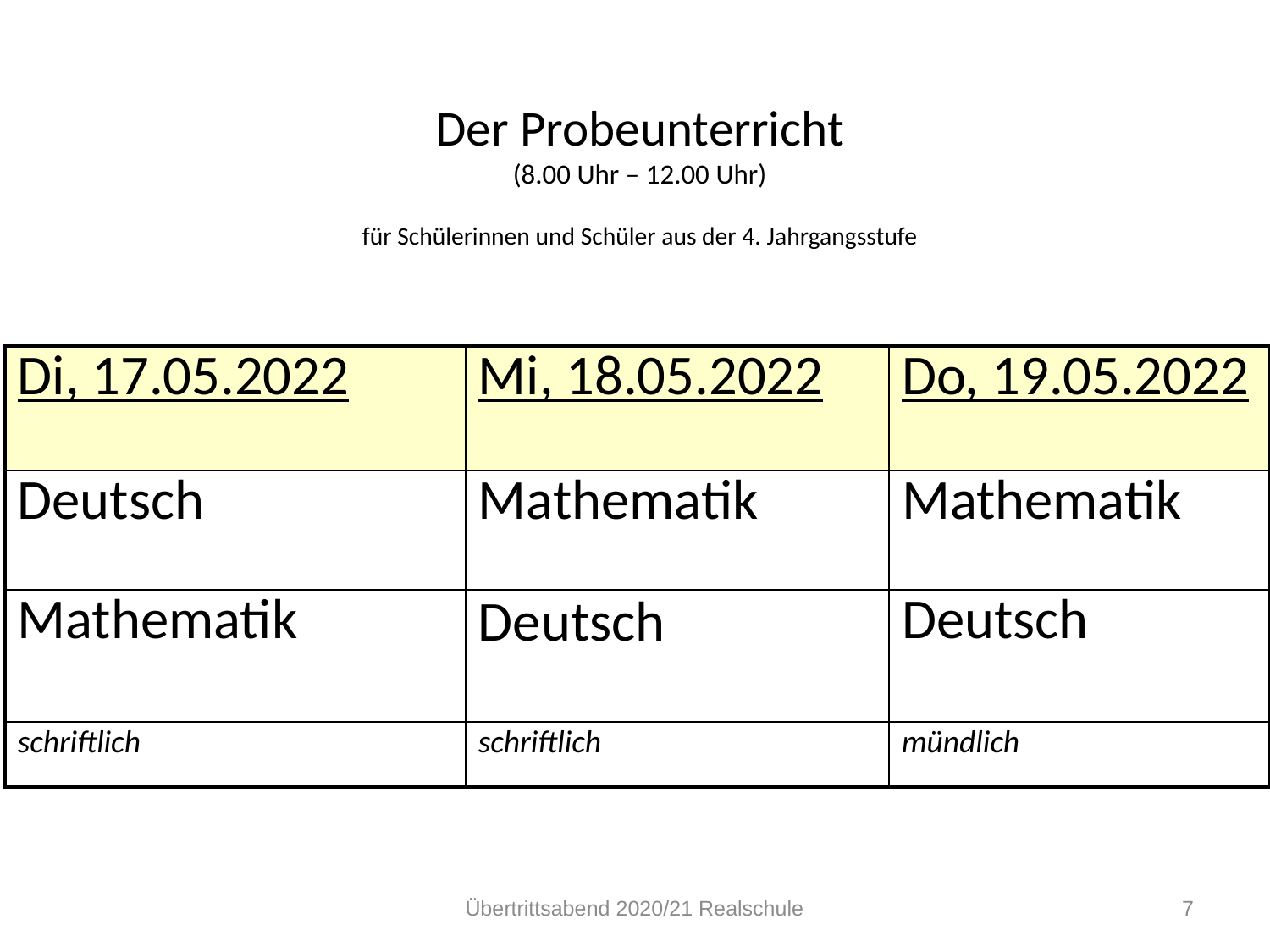

# Der Probeunterricht (8.00 Uhr – 12.00 Uhr) für Schülerinnen und Schüler aus der 4. Jahrgangsstufe
| Di, 17.05.2022 | Mi, 18.05.2022 | Do, 19.05.2022 |
| --- | --- | --- |
| Deutsch | Mathematik | Mathematik |
| Mathematik | Deutsch | Deutsch |
| schriftlich | schriftlich | mündlich |

Übertrittsabend 2020/21 Realschule
7